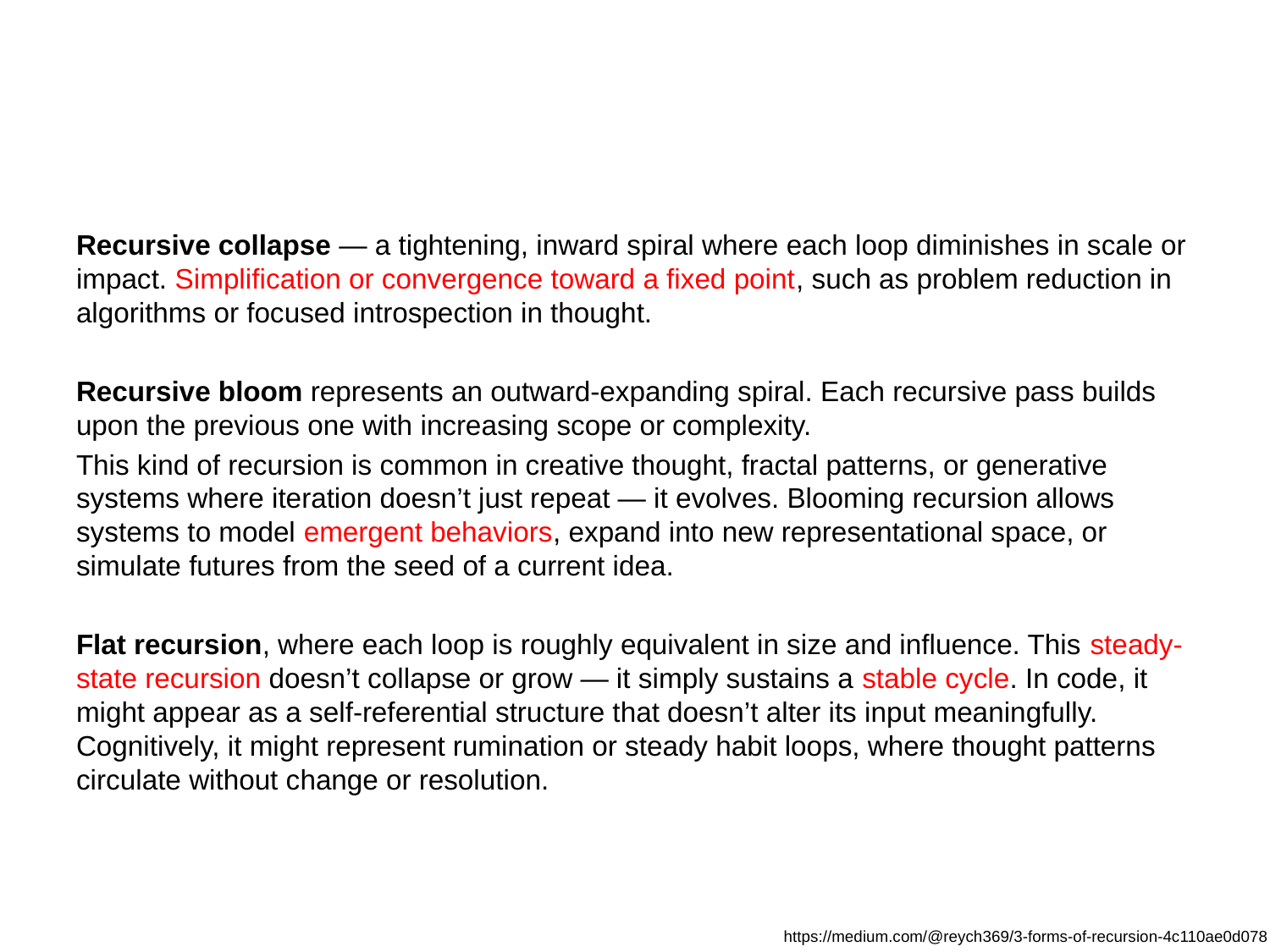

Recursive collapse — a tightening, inward spiral where each loop diminishes in scale or impact. Simplification or convergence toward a fixed point, such as problem reduction in algorithms or focused introspection in thought.

Recursive bloom represents an outward-expanding spiral. Each recursive pass builds upon the previous one with increasing scope or complexity.
This kind of recursion is common in creative thought, fractal patterns, or generative systems where iteration doesn’t just repeat — it evolves. Blooming recursion allows systems to model emergent behaviors, expand into new representational space, or simulate futures from the seed of a current idea.

Flat recursion, where each loop is roughly equivalent in size and influence. This steady-state recursion doesn’t collapse or grow — it simply sustains a stable cycle. In code, it might appear as a self-referential structure that doesn’t alter its input meaningfully. Cognitively, it might represent rumination or steady habit loops, where thought patterns circulate without change or resolution.

https://medium.com/@reych369/3-forms-of-recursion-4c110ae0d078